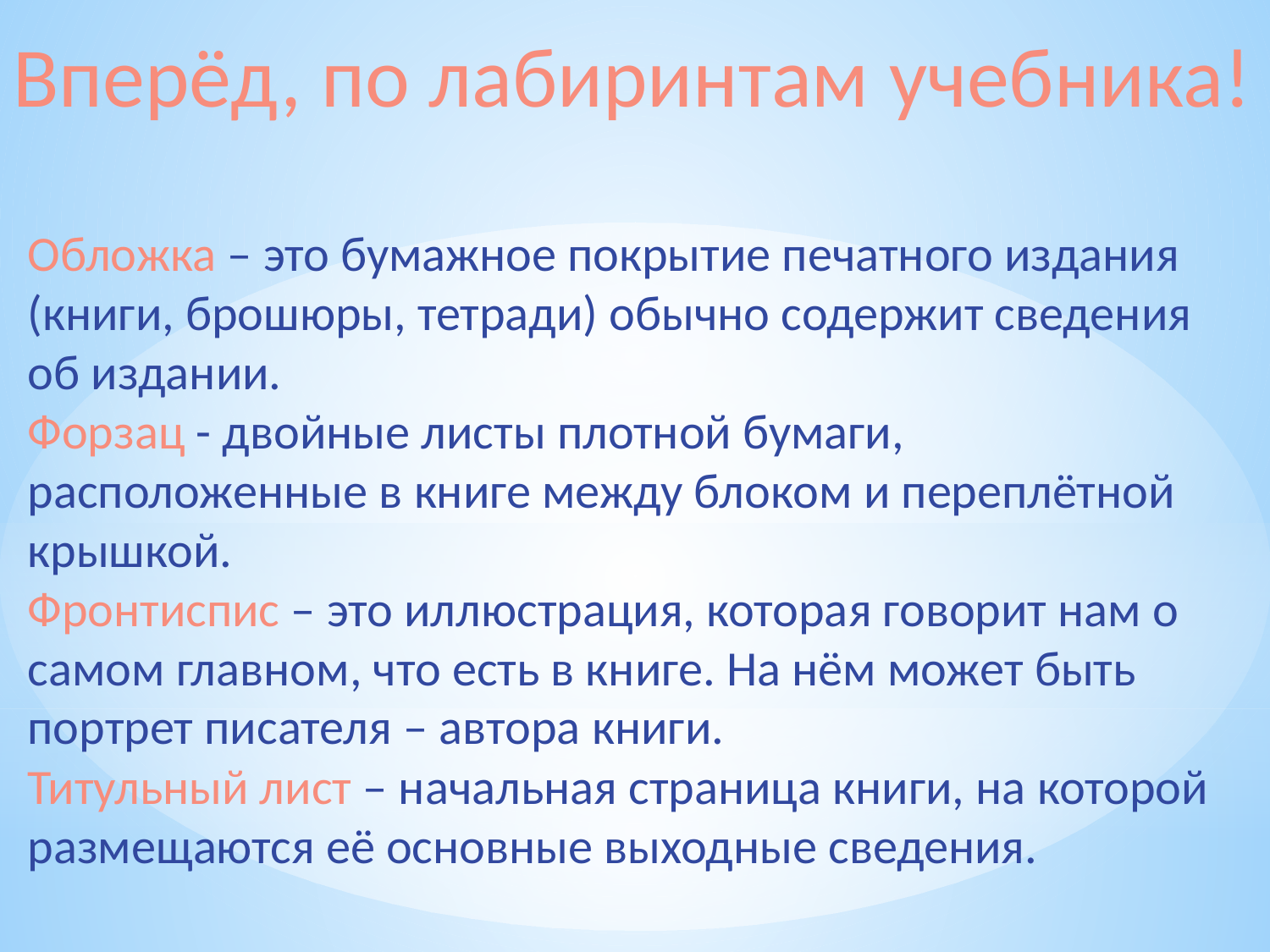

Вперёд, по лабиринтам учебника!

Обложка – это бумажное покрытие печатного издания
(книги, брошюры, тетради) обычно содержит сведения об издании.
Форзац - двойные листы плотной бумаги, расположенные в книге между блоком и переплётной крышкой.
Фронтиспис – это иллюстрация, которая говорит нам о самом главном, что есть в книге. На нём может быть портрет писателя – автора книги.
Титульный лист – начальная страница книги, на которой  размещаются её основные выходные сведения.